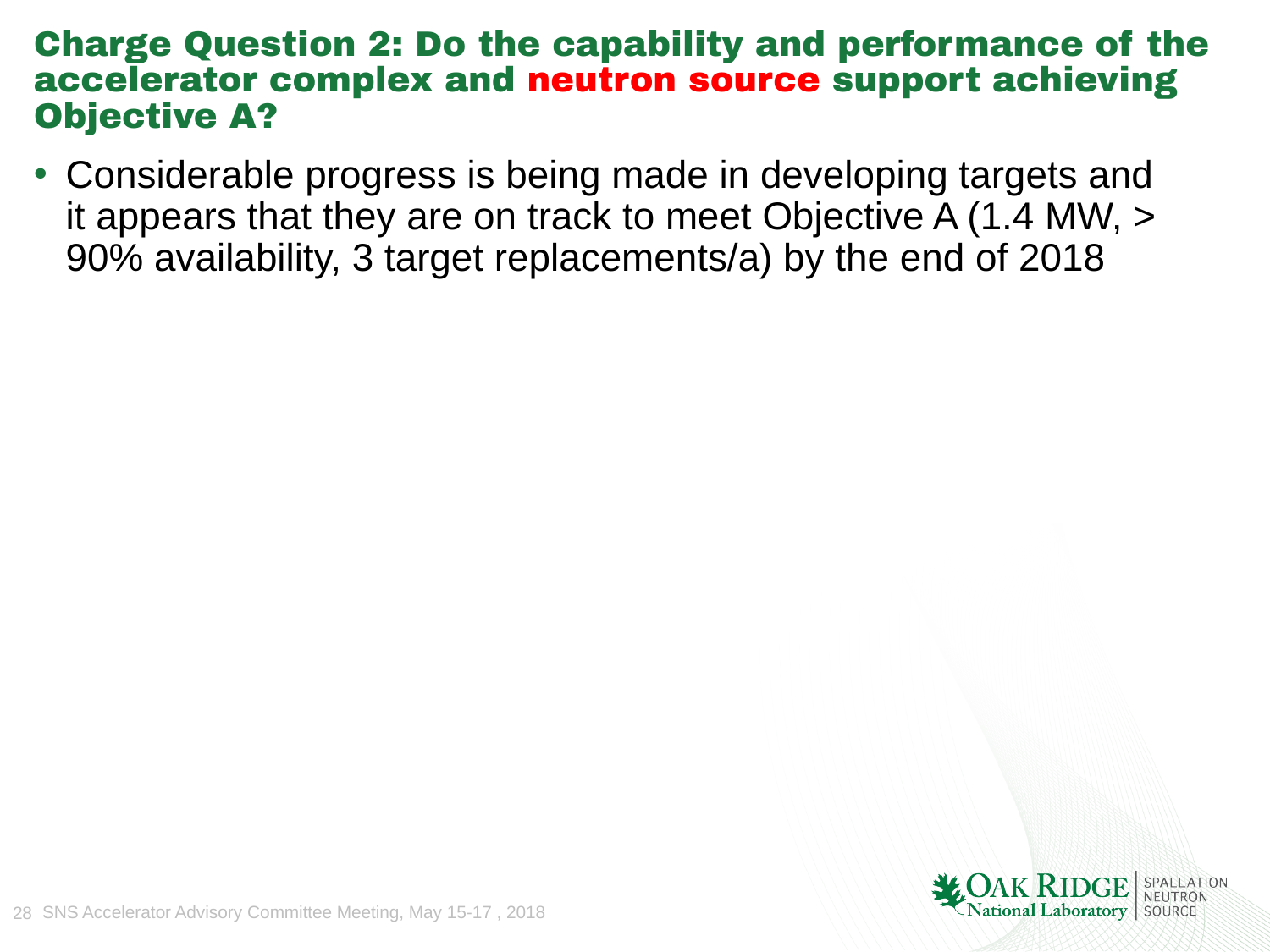

# Charge Question 2: Do the capability and performance of the accelerator complex and neutron source support achieving Objective A?
Considerable progress is being made in developing targets and it appears that they are on track to meet Objective A (1.4 MW, > 90% availability, 3 target replacements/a) by the end of 2018